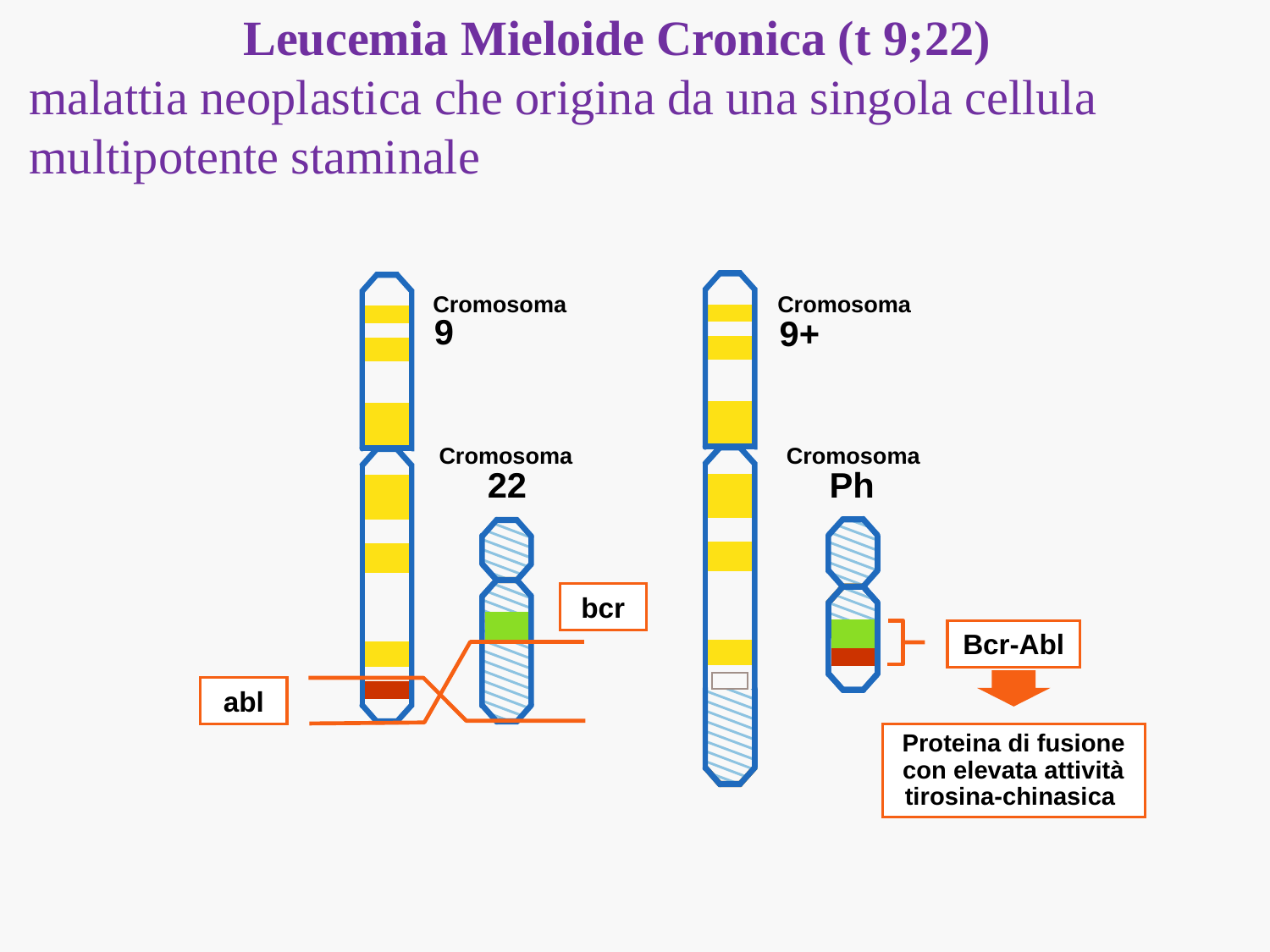

Leucemia Mieloide Cronica (t 9;22)
malattia neoplastica che origina da una singola cellula multipotente staminale

Cromosoma
Cromosoma
9
9+
Cromosoma
Cromosoma
22
Ph

bcr
Bcr-Abl

abl

Proteina di fusione con elevata attività tirosina-chinasica